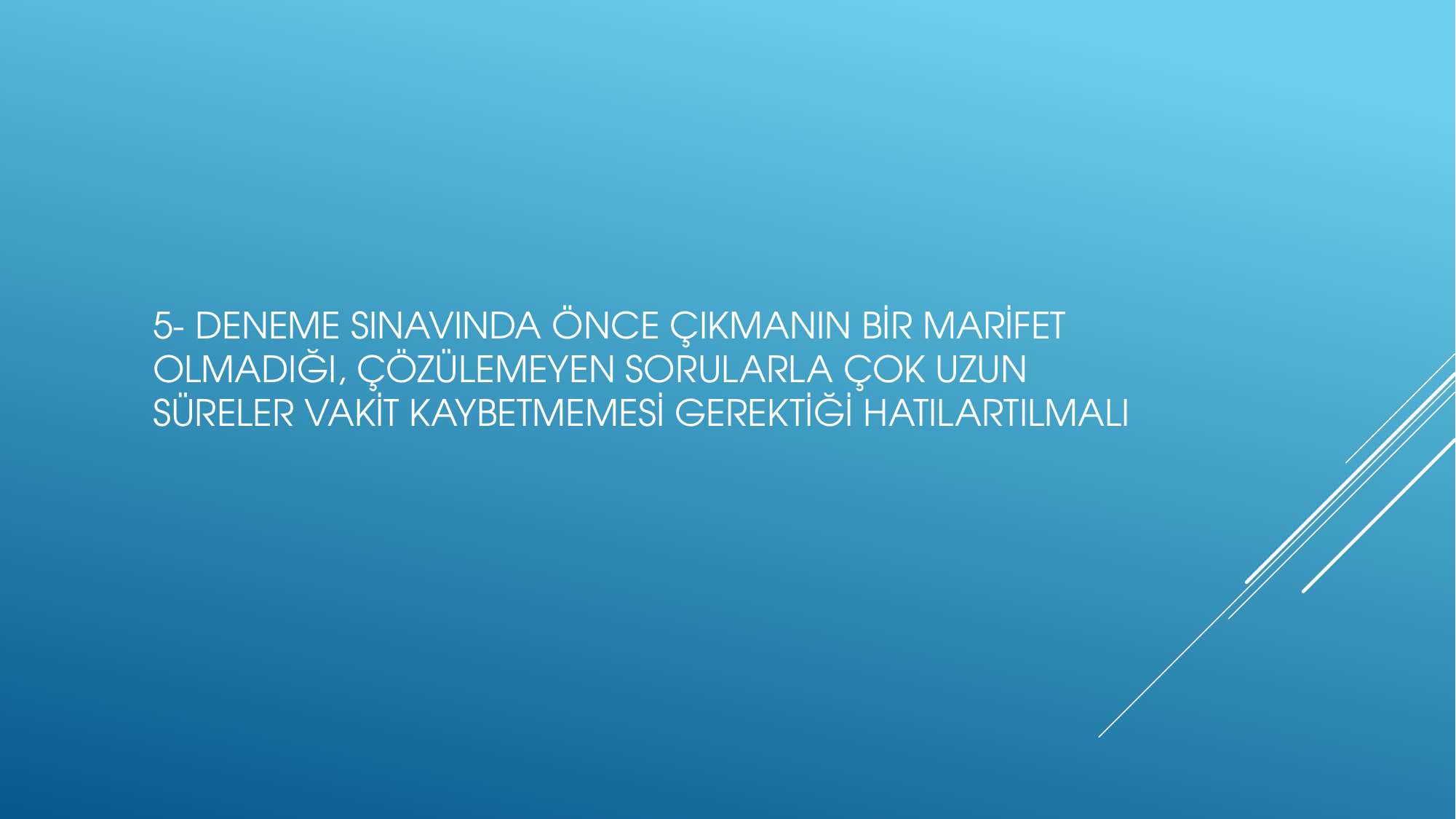

#
5- deneme sınavında önce çıkmanın bir marifet olmadığı, çözülemeyen sorularla çok uzun süreler vakit kaybetmemesi gerektiği hatılartılmalı